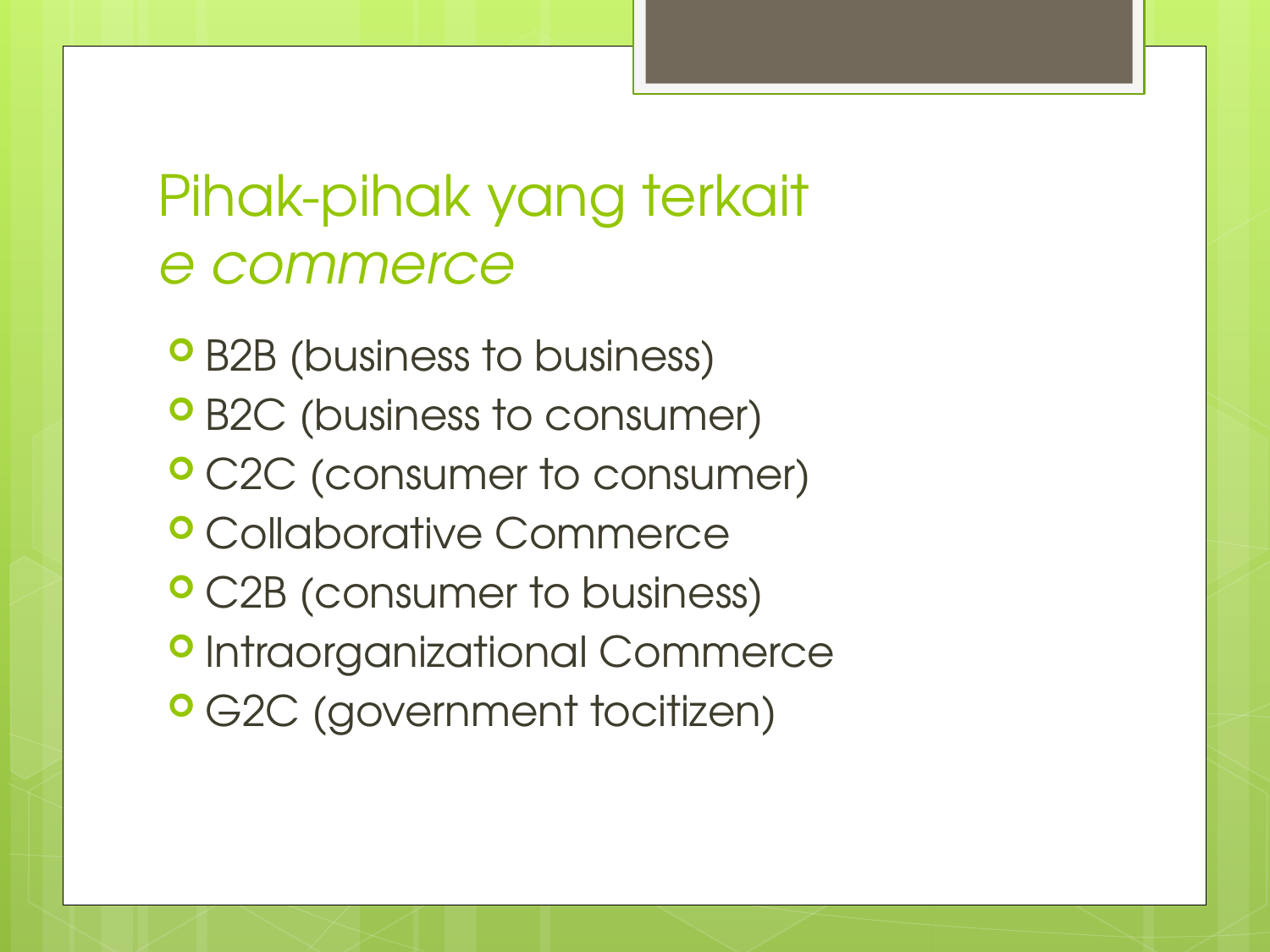

# Pihak-pihak yang terkait e commerce
B2B (business to business)
B2C (business to consumer)
C2C (consumer to consumer)
Collaborative Commerce
C2B (consumer to business)
Intraorganizational Commerce
G2C (government tocitizen)